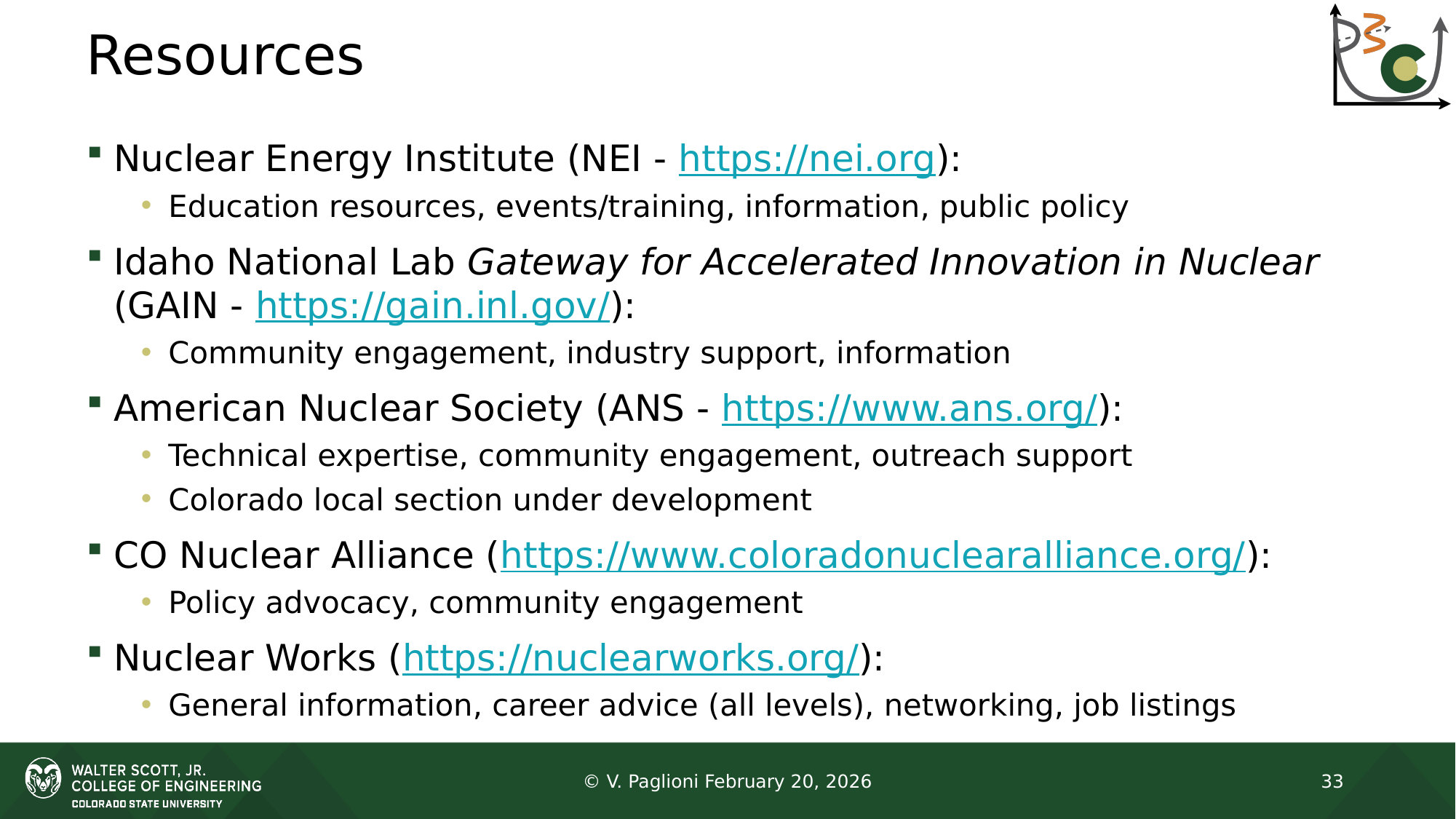

# Resources
Nuclear Energy Institute (NEI - https://nei.org):
Education resources, events/training, information, public policy
Idaho National Lab Gateway for Accelerated Innovation in Nuclear (GAIN - https://gain.inl.gov/):
Community engagement, industry support, information
American Nuclear Society (ANS - https://www.ans.org/):
Technical expertise, community engagement, outreach support
Colorado local section under development
CO Nuclear Alliance (https://www.coloradonuclearalliance.org/):
Policy advocacy, community engagement
Nuclear Works (https://nuclearworks.org/):
General information, career advice (all levels), networking, job listings
© V. Paglioni February 20, 2026
33